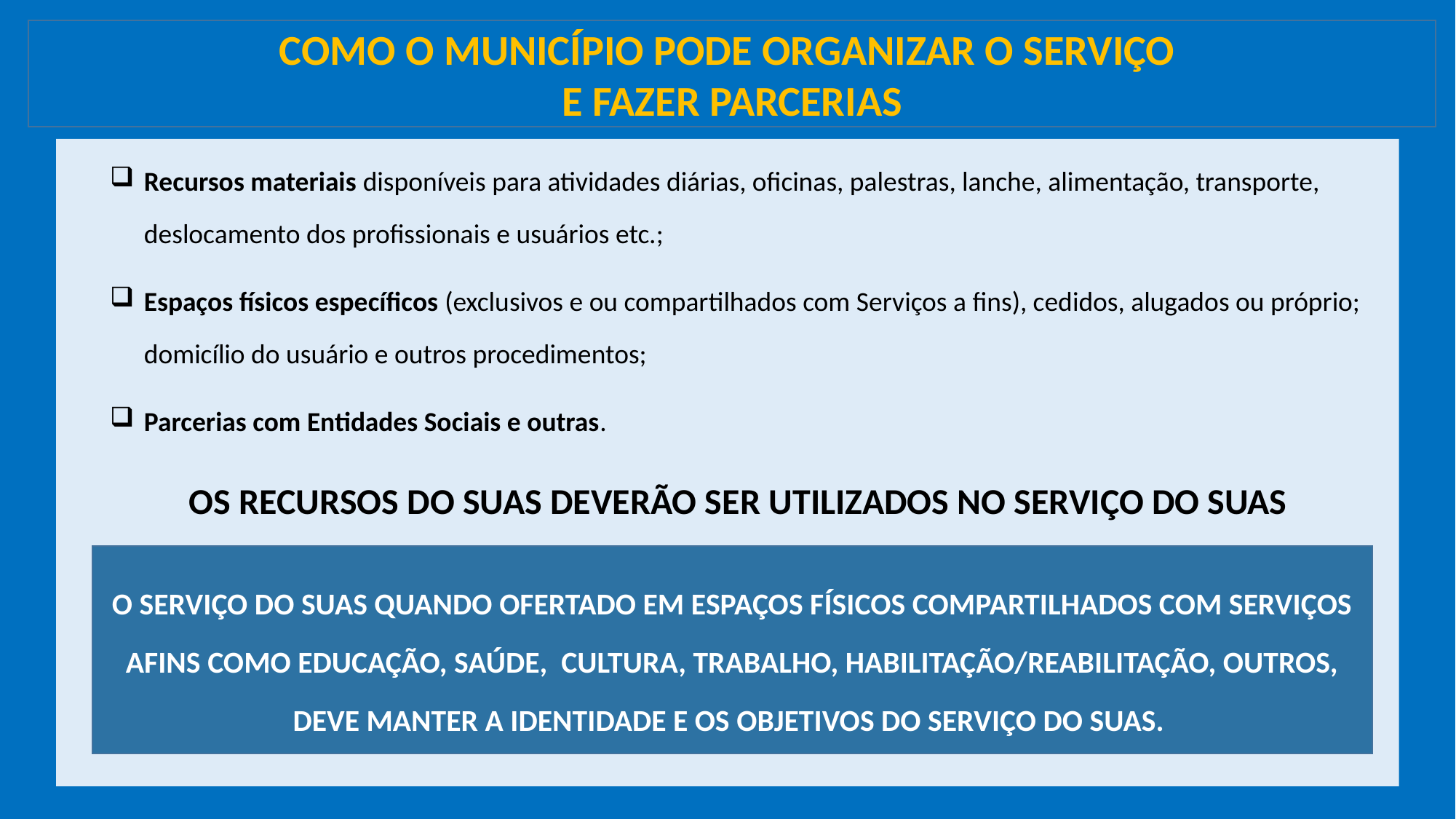

COMO O MUNICÍPIO PODE ORGANIZAR O SERVIÇO
E FAZER PARCERIAS
Recursos materiais disponíveis para atividades diárias, oficinas, palestras, lanche, alimentação, transporte, deslocamento dos profissionais e usuários etc.;
Espaços físicos específicos (exclusivos e ou compartilhados com Serviços a fins), cedidos, alugados ou próprio; domicílio do usuário e outros procedimentos;
Parcerias com Entidades Sociais e outras.
OS RECURSOS DO SUAS DEVERÃO SER UTILIZADOS NO SERVIÇO DO SUAS

O SERVIÇO DO SUAS QUANDO OFERTADO EM ESPAÇOS FÍSICOS COMPARTILHADOS COM SERVIÇOS AFINS COMO EDUCAÇÃO, SAÚDE,  CULTURA, TRABALHO, HABILITAÇÃO/REABILITAÇÃO, OUTROS, DEVE MANTER A IDENTIDADE E OS OBJETIVOS DO SERVIÇO DO SUAS.